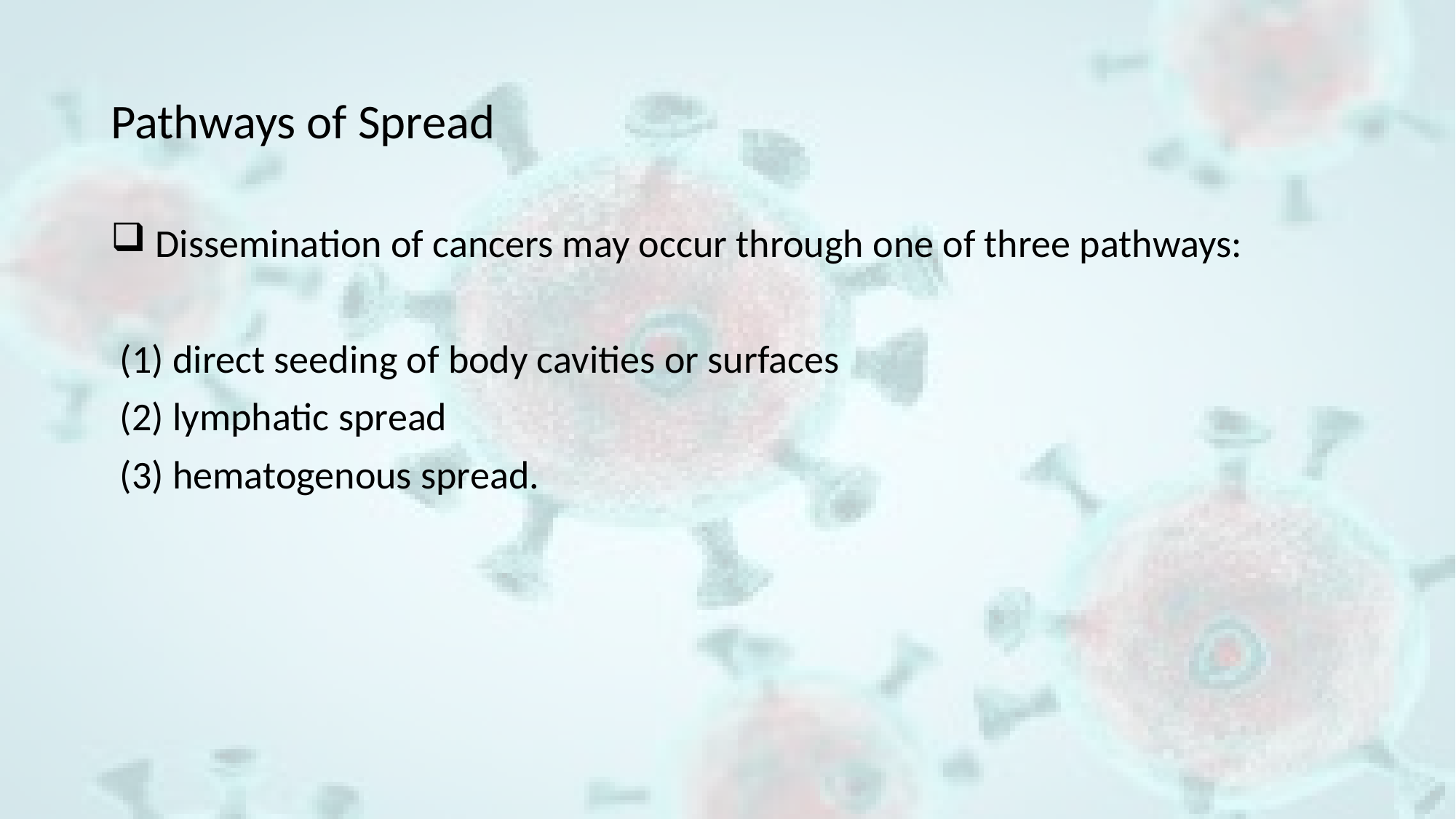

# Pathways of Spread
 Dissemination of cancers may occur through one of three pathways:

 (1) direct seeding of body cavities or surfaces
 (2) lymphatic spread
 (3) hematogenous spread.